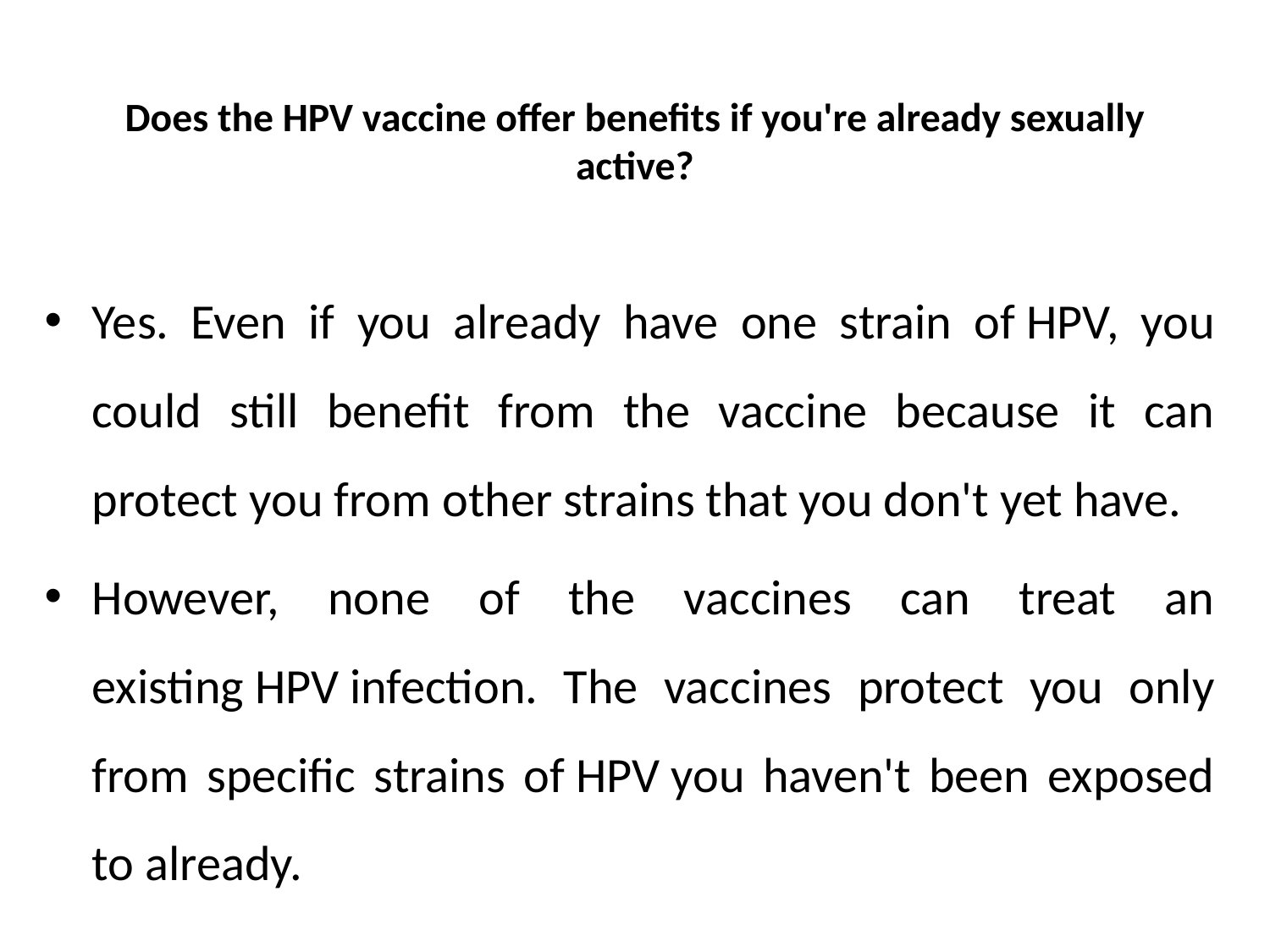

# Does the HPV vaccine offer benefits if you're already sexually active?
Yes. Even if you already have one strain of HPV, you could still benefit from the vaccine because it can protect you from other strains that you don't yet have.
However, none of the vaccines can treat an existing HPV infection. The vaccines protect you only from specific strains of HPV you haven't been exposed to already.